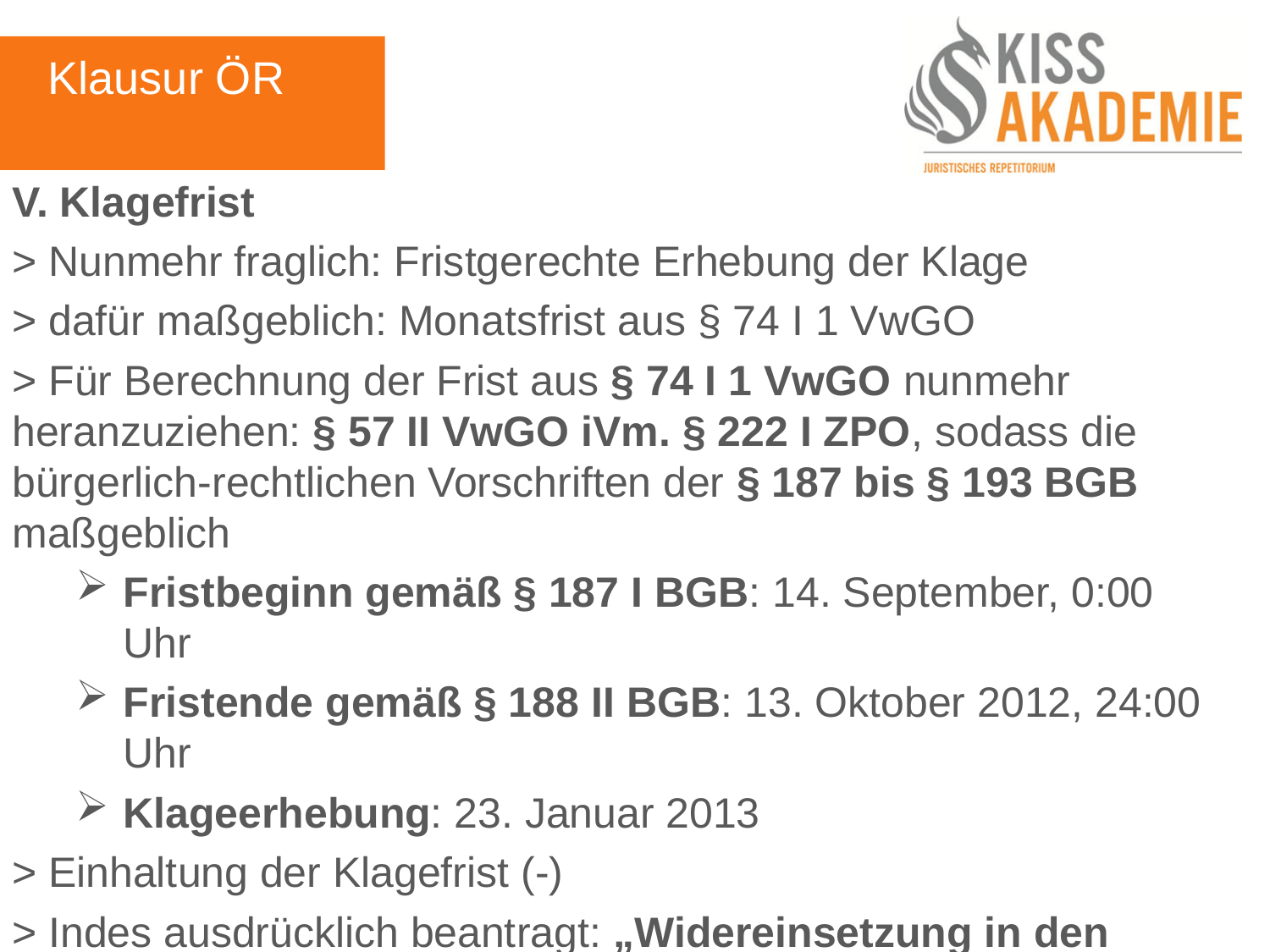

Klausur ÖR
V. Klagefrist
> Nunmehr fraglich: Fristgerechte Erhebung der Klage
> dafür maßgeblich: Monatsfrist aus § 74 I 1 VwGO
> Für Berechnung der Frist aus § 74 I 1 VwGO nunmehr heranzuziehen: § 57 II VwGO iVm. § 222 I ZPO, sodass die bürgerlich-rechtlichen Vorschriften der § 187 bis § 193 BGB maßgeblich
Fristbeginn gemäß § 187 I BGB: 14. September, 0:00 Uhr
Fristende gemäß § 188 II BGB: 13. Oktober 2012, 24:00 Uhr
Klageerhebung: 23. Januar 2013
> Einhaltung der Klagefrist (-)
> Indes ausdrücklich beantragt: „Widereinsetzung in den vorigen Stand“